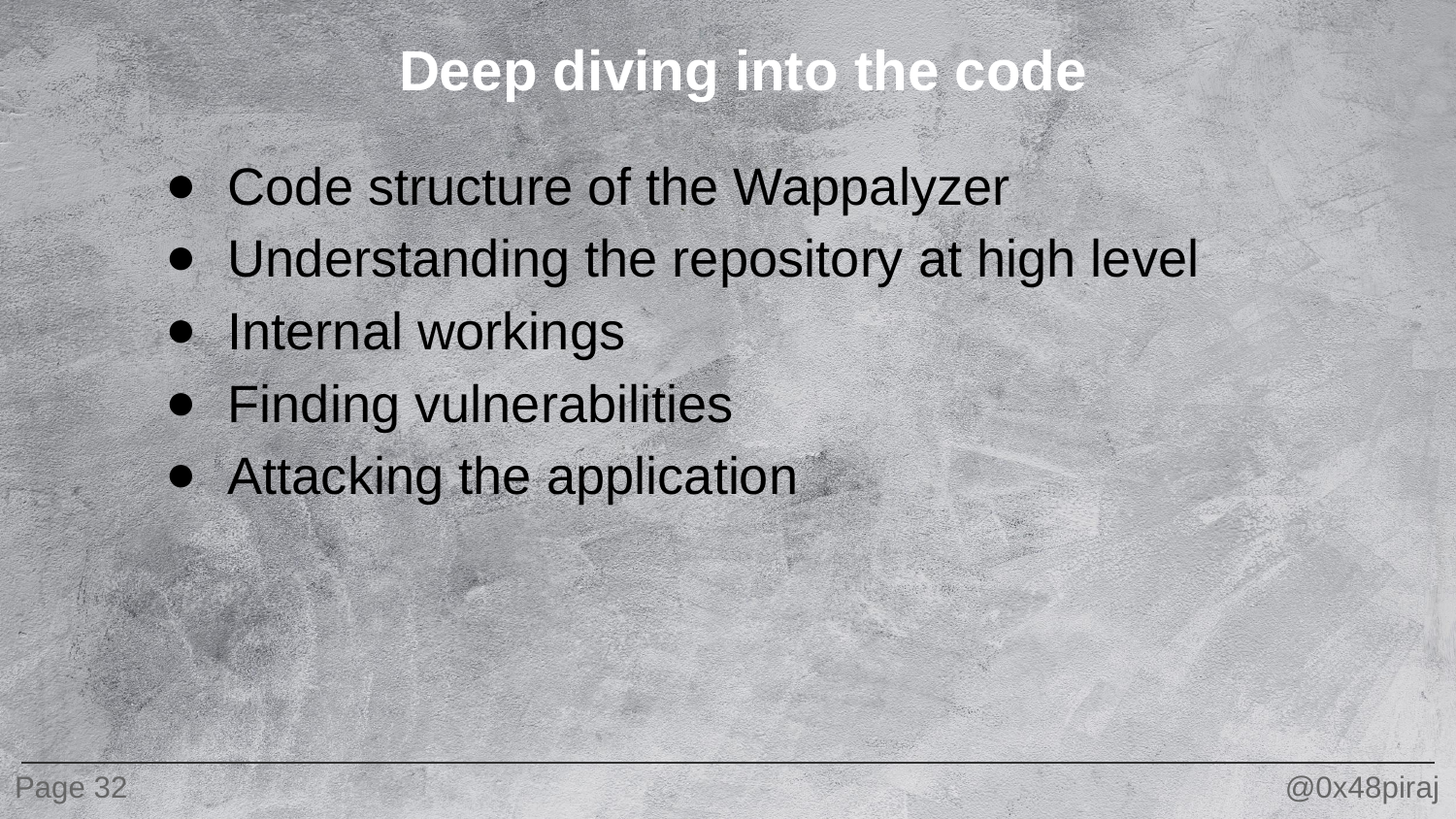

Deep diving into the code
Code structure of the Wappalyzer
Understanding the repository at high level
Internal workings
Finding vulnerabilities
Attacking the application

Page 32
@0x48piraj